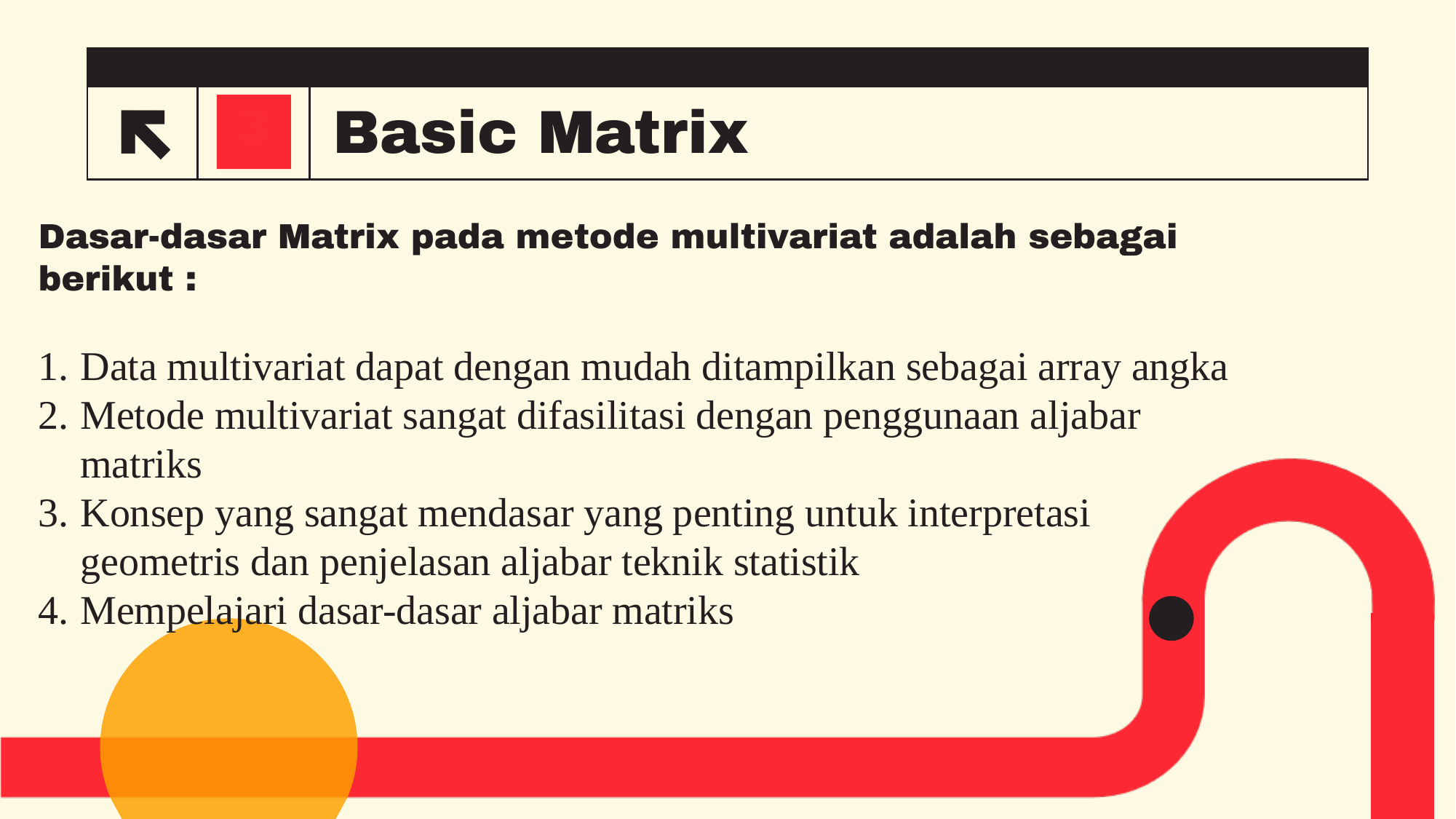

# Basic Matrix
3
3
Dasar-dasar Matrix pada metode multivariat adalah sebagai berikut :

Data multivariat dapat dengan mudah ditampilkan sebagai array angka
Metode multivariat sangat difasilitasi dengan penggunaan aljabar matriks
Konsep yang sangat mendasar yang penting untuk interpretasi geometris dan penjelasan aljabar teknik statistik
Mempelajari dasar-dasar aljabar matriks